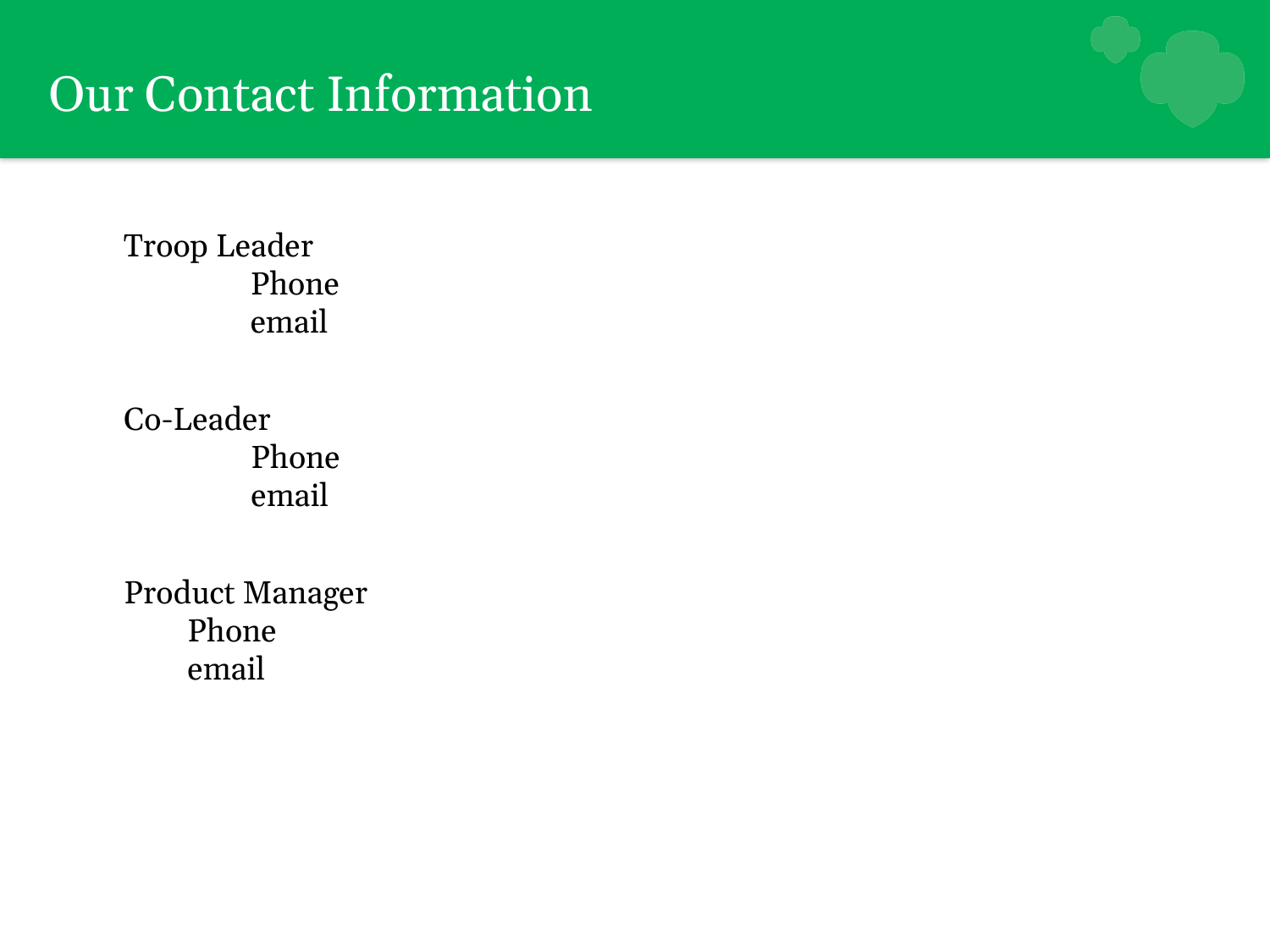

Our Contact Information
National Convention
Troop Leader
	Phone
	email
Co-Leader
	Phone
	email
Product Manager
Phone
email